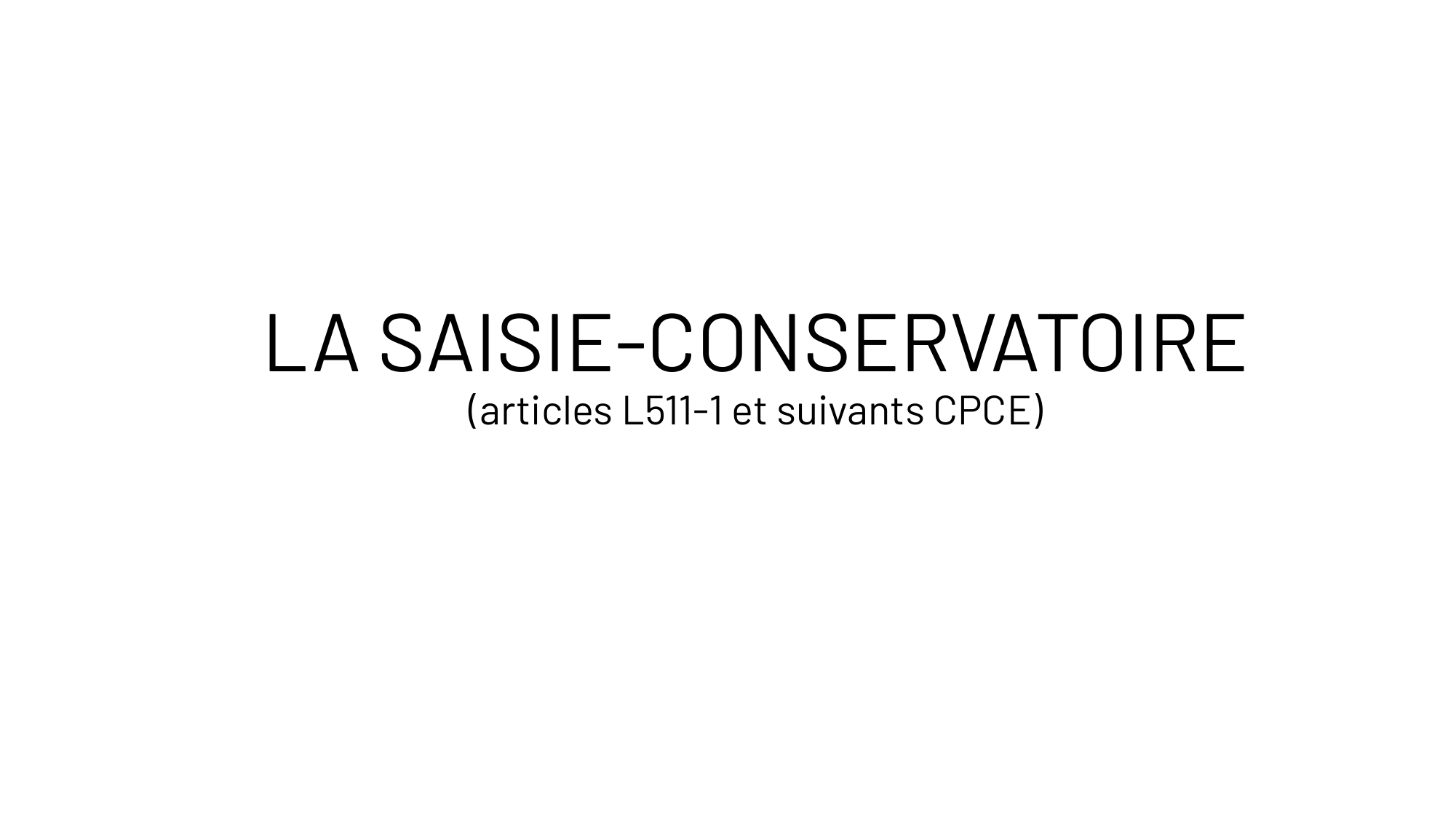

# La saisie-conservatoire (articles L511-1 et suivants CPCE)